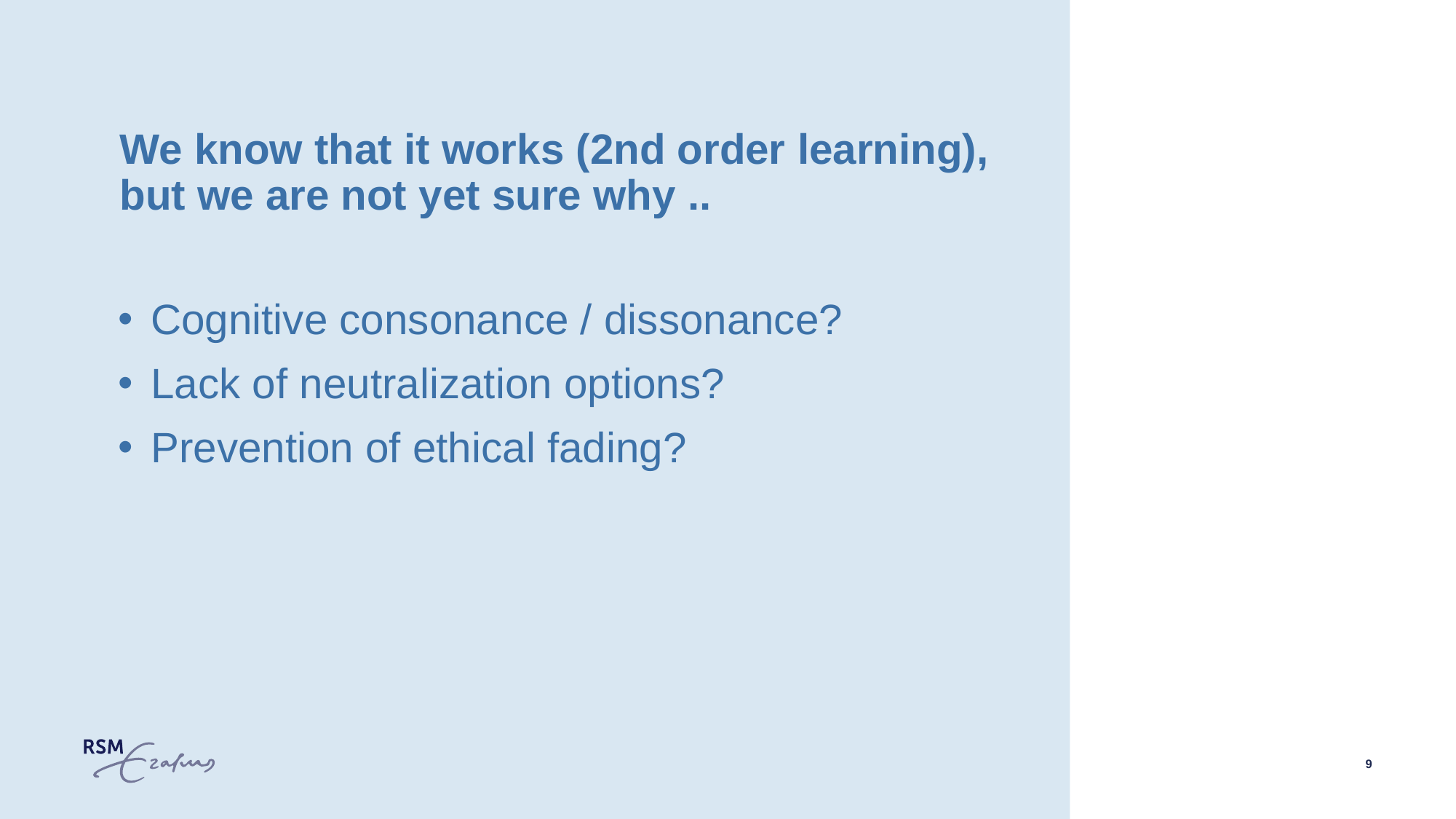

# We know that it works (2nd order learning), but we are not yet sure why ..

Cognitive consonance / dissonance?
Lack of neutralization options?
Prevention of ethical fading?

9